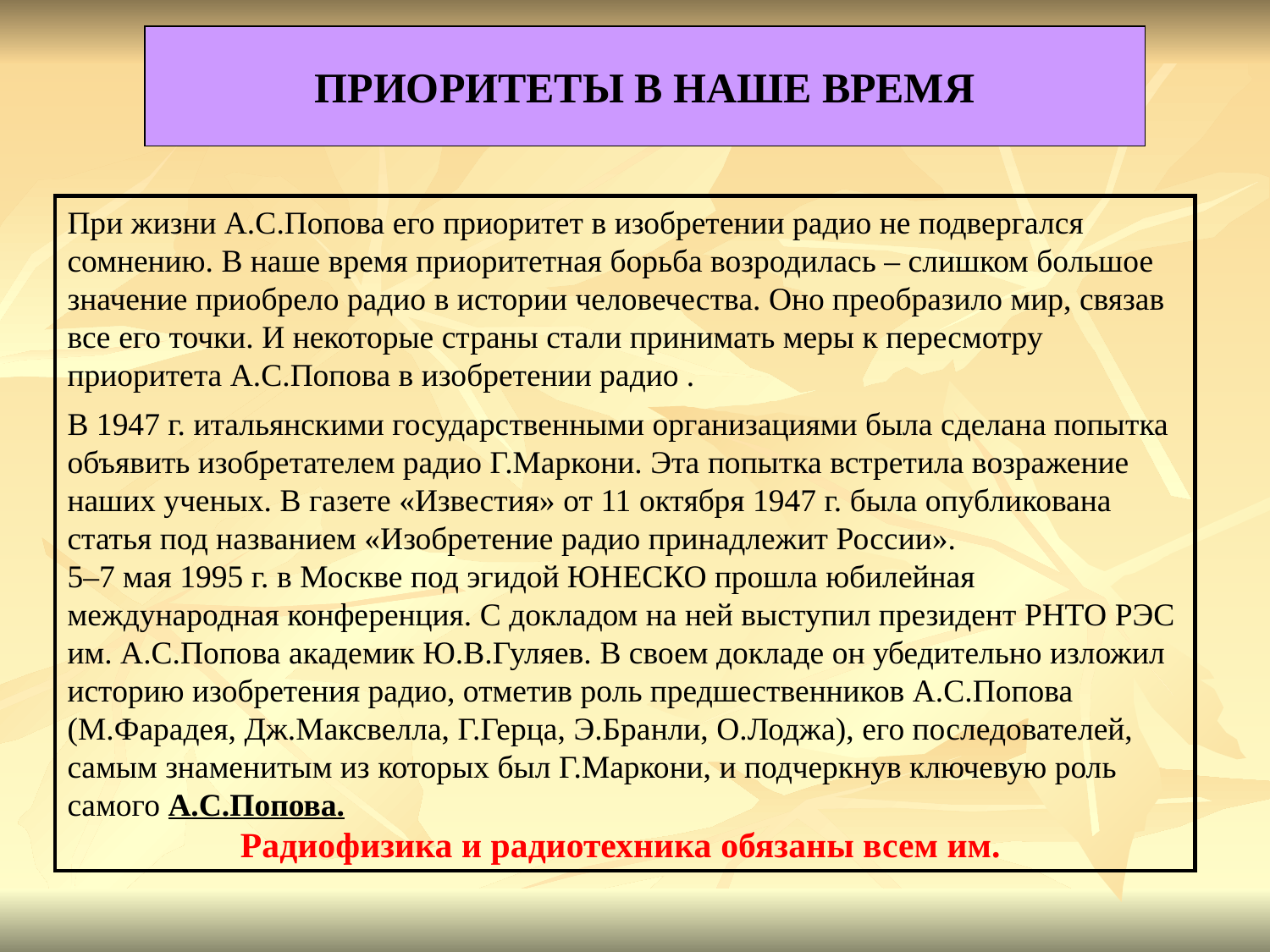

ПРИОРИТЕТЫ В НАШЕ ВРЕМЯ
При жизни А.С.Попова его приоритет в изобретении радио не подвергался сомнению. В наше время приоритетная борьба возродилась – слишком большое значение приобрело радио в истории человечества. Оно преобразило мир, связав все его точки. И некоторые страны стали принимать меры к пересмотру приоритета А.С.Попова в изобретении радио .
В 1947 г. итальянскими государственными организациями была сделана попытка объявить изобретателем радио Г.Маркони. Эта попытка встретила возражение наших ученых. В газете «Известия» от 11 октября 1947 г. была опубликована статья под названием «Изобретение радио принадлежит России».
5–7 мая 1995 г. в Москве под эгидой ЮНЕСКО прошла юбилейная международная конференция. С докладом на ней выступил президент РНТО РЭС им. А.С.Попова академик Ю.В.Гуляев. В своем докладе он убедительно изложил историю изобретения радио, отметив роль предшественников А.С.Попова (М.Фарадея, Дж.Максвелла, Г.Герца, Э.Бранли, О.Лоджа), его последователей, самым знаменитым из которых был Г.Маркони, и подчеркнув ключевую роль самого А.С.Попова.
Радиофизика и радиотехника обязаны всем им.